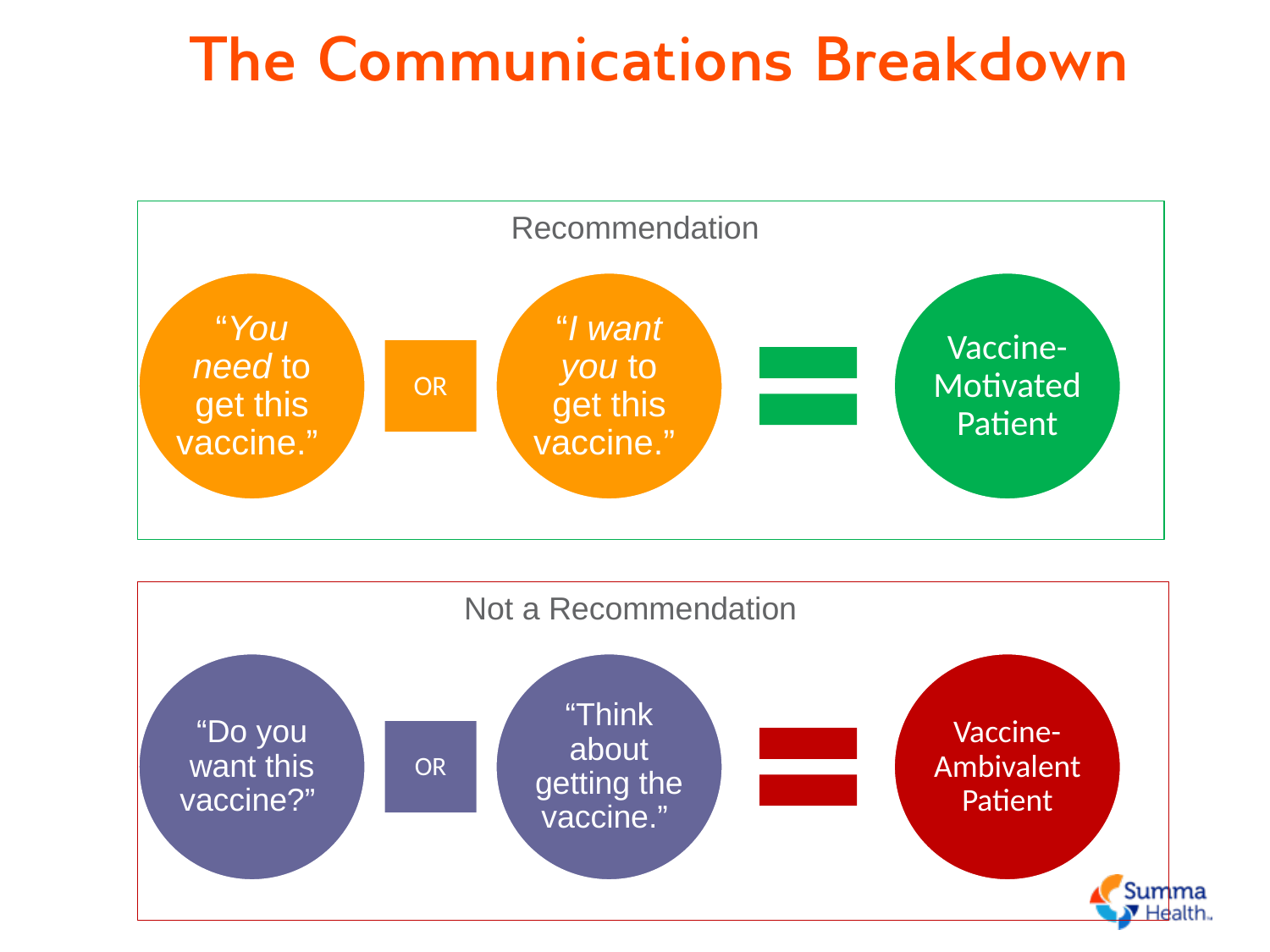

# The Communications Breakdown
“You need to get this vaccine.”
OR
“I want you to get this vaccine.”

Vaccine-Motivated Patient

Recommendation
“Do you want this vaccine?”
OR
“Think about getting the vaccine.”

Vaccine-Ambivalent Patient

Not a Recommendation